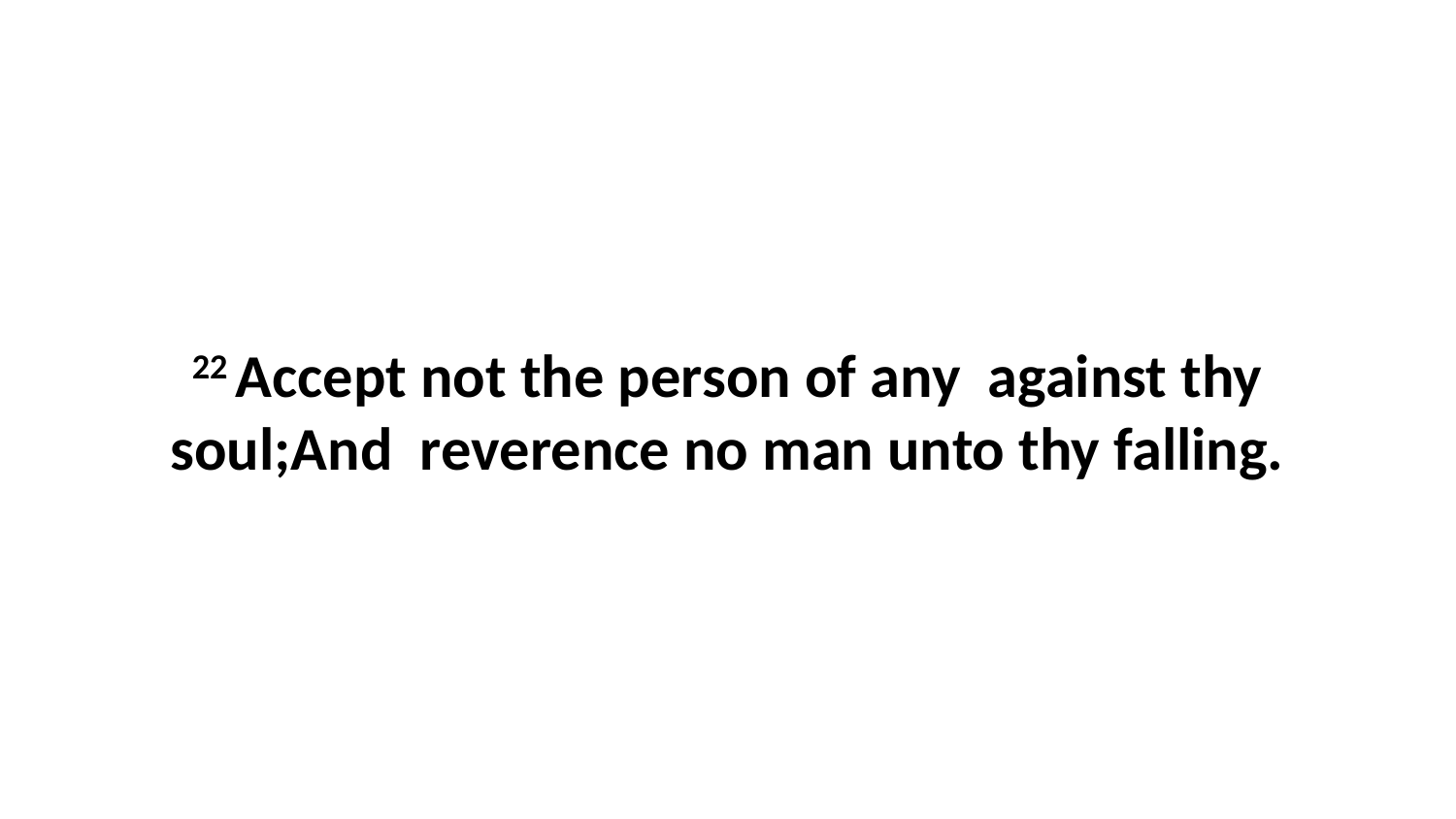

22 Accept not the person of any  against thy soul;And  reverence no man unto thy falling.